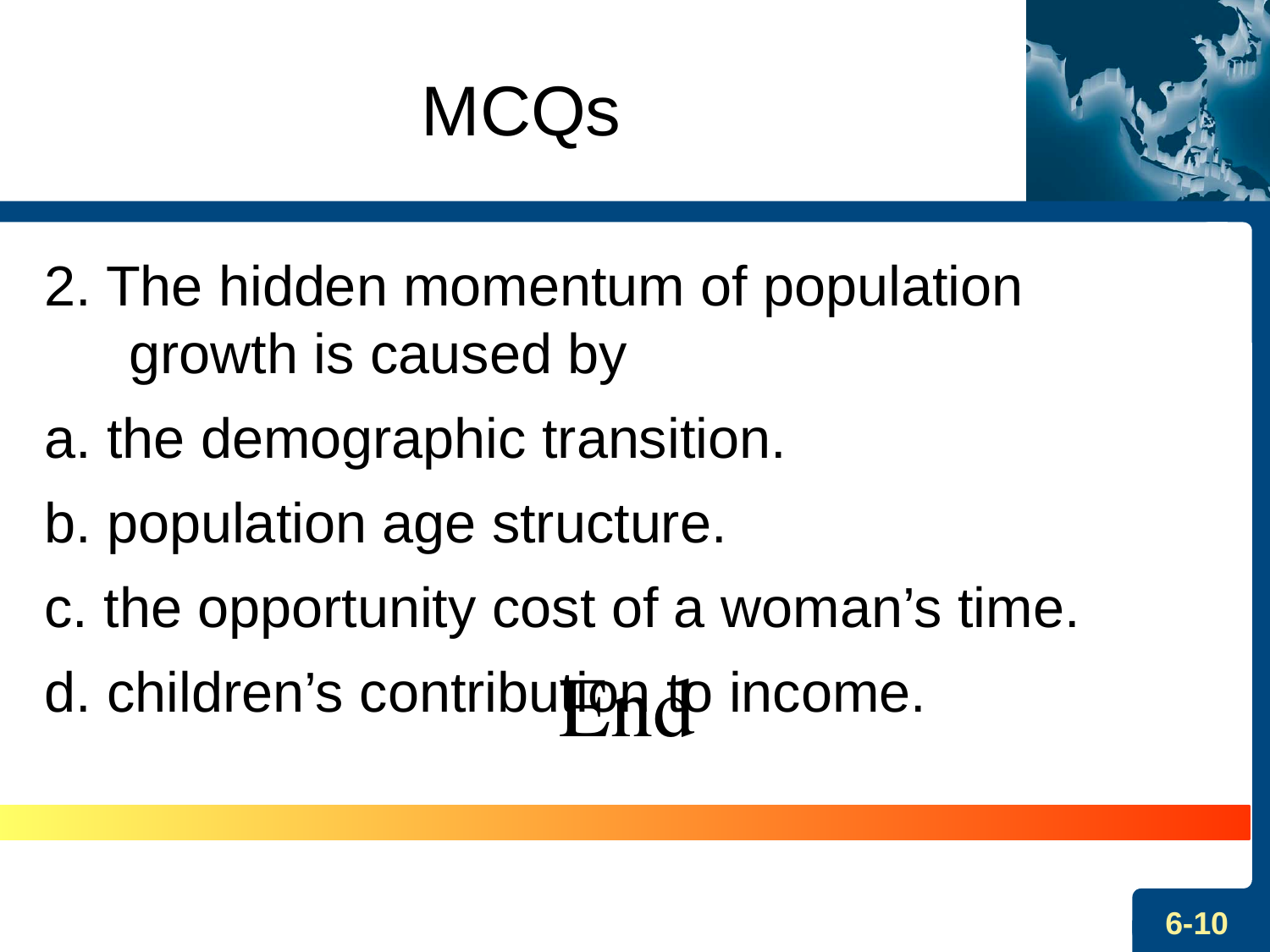

MCQs
2. The hidden momentum of population growth is caused by
a. the demographic transition.
b. population age structure.
c. the opportunity cost of a woman’s time.
d. children’s contribution to income.

End

6-10